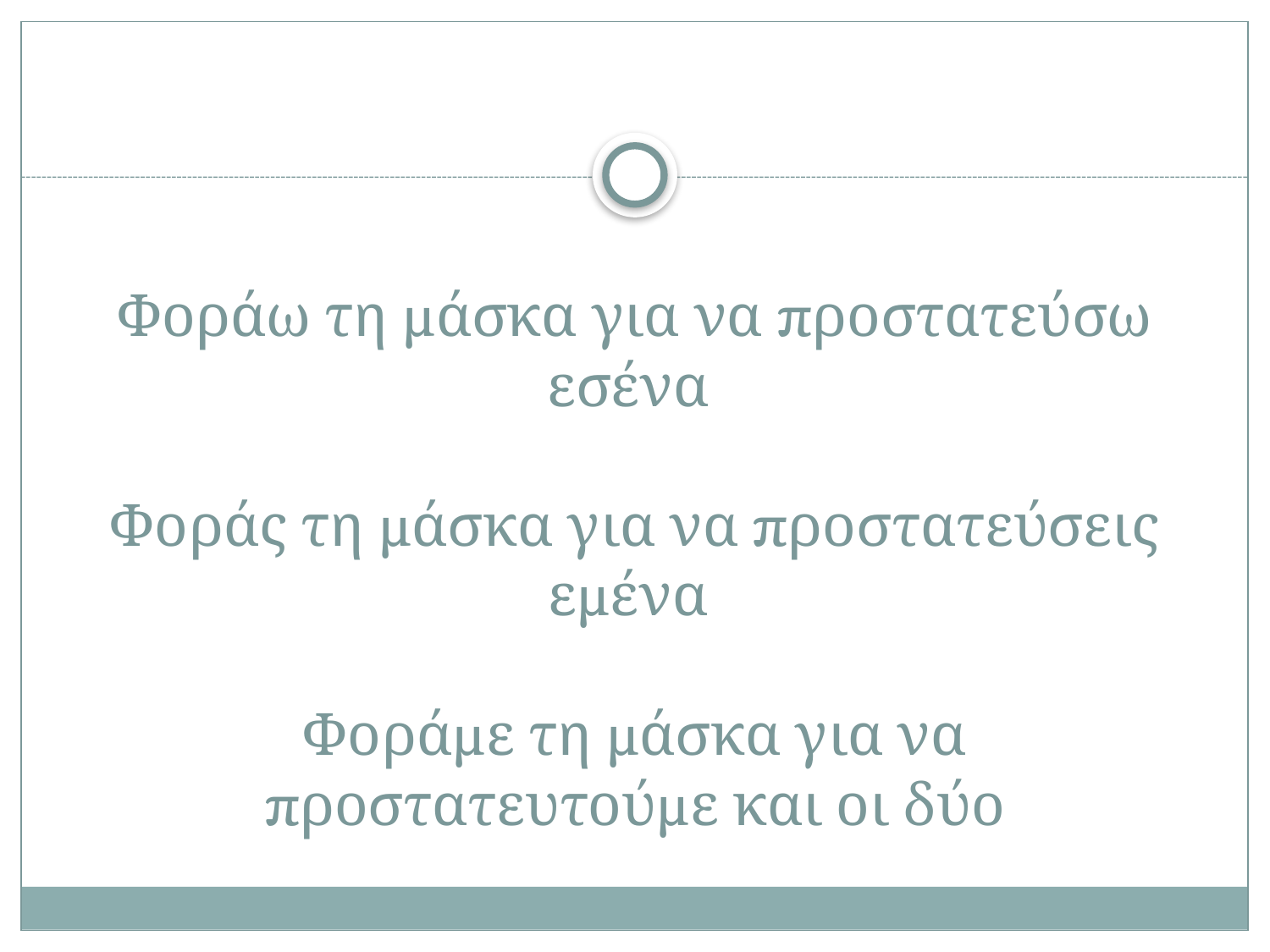

# Φοράω τη μάσκα για να προστατεύσω εσένα Φοράς τη μάσκα για να προστατεύσεις εμένα Φοράμε τη μάσκα για να προστατευτούμε και οι δύο